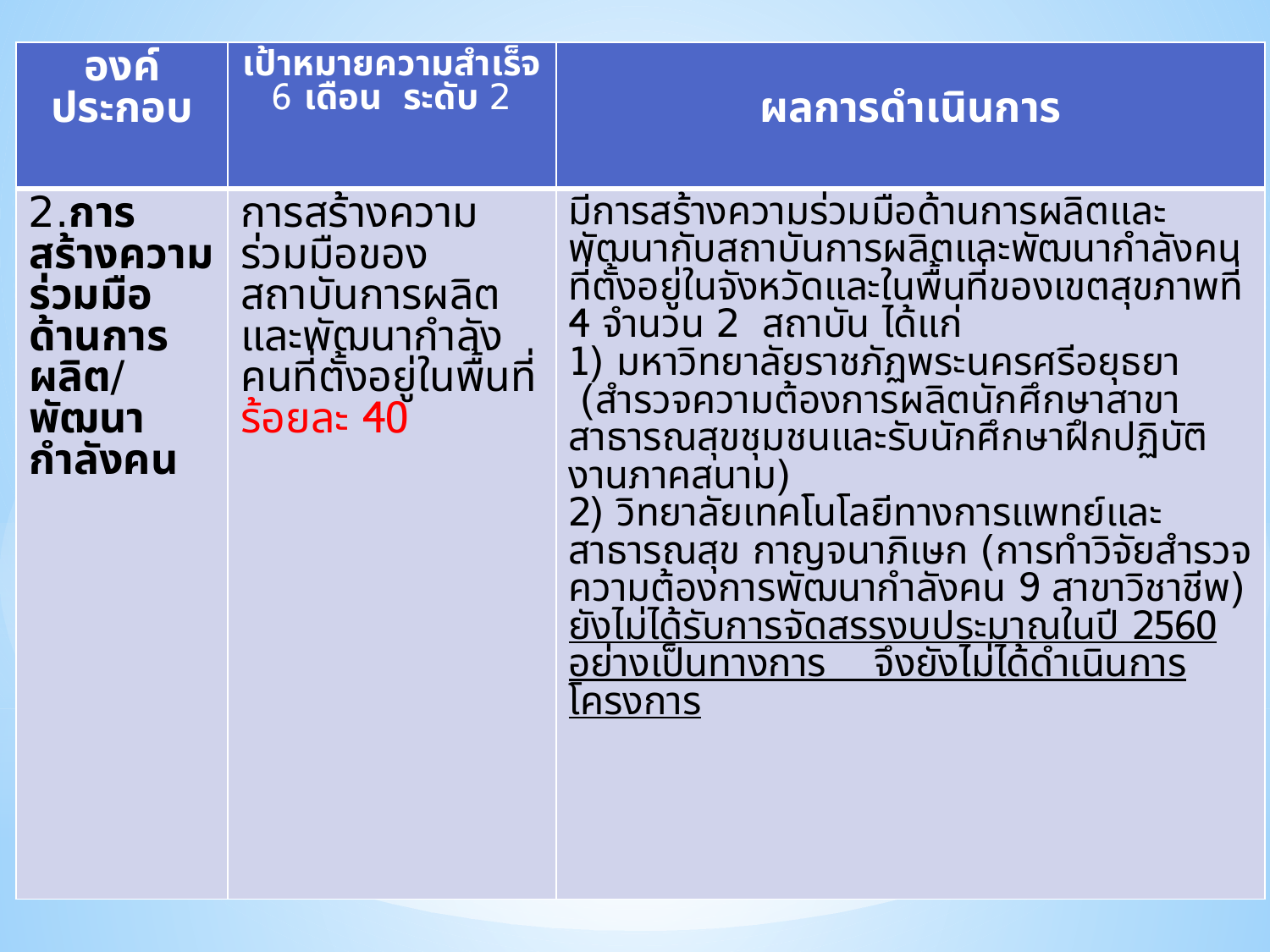

| องค์ ประกอบ | เป้าหมายความสำเร็จ 6 เดือน ระดับ 2 | ผลการดำเนินการ |
| --- | --- | --- |
| 2.การสร้างความร่วมมือด้านการผลิต/พัฒนากำลังคน | การสร้างความร่วมมือของสถาบันการผลิตและพัฒนากำลังคนที่ตั้งอยู่ในพื้นที่ ร้อยละ 40 | มีการสร้างความร่วมมือด้านการผลิตและพัฒนากับสถาบันการผลิตและพัฒนากำลังคนที่ตั้งอยู่ในจังหวัดและในพื้นที่ของเขตสุขภาพที่ 4 จำนวน 2 สถาบัน ได้แก่ 1) มหาวิทยาลัยราชภัฏพระนครศรีอยุธยา (สำรวจความต้องการผลิตนักศึกษาสาขาสาธารณสุขชุมชนและรับนักศึกษาฝึกปฏิบัติงานภาคสนาม) 2) วิทยาลัยเทคโนโลยีทางการแพทย์และสาธารณสุข กาญจนาภิเษก (การทำวิจัยสำรวจความต้องการพัฒนากำลังคน 9 สาขาวิชาชีพ) ยังไม่ได้รับการจัดสรรงบประมาณในปี 2560 อย่างเป็นทางการ จึงยังไม่ได้ดำเนินการโครงการ |